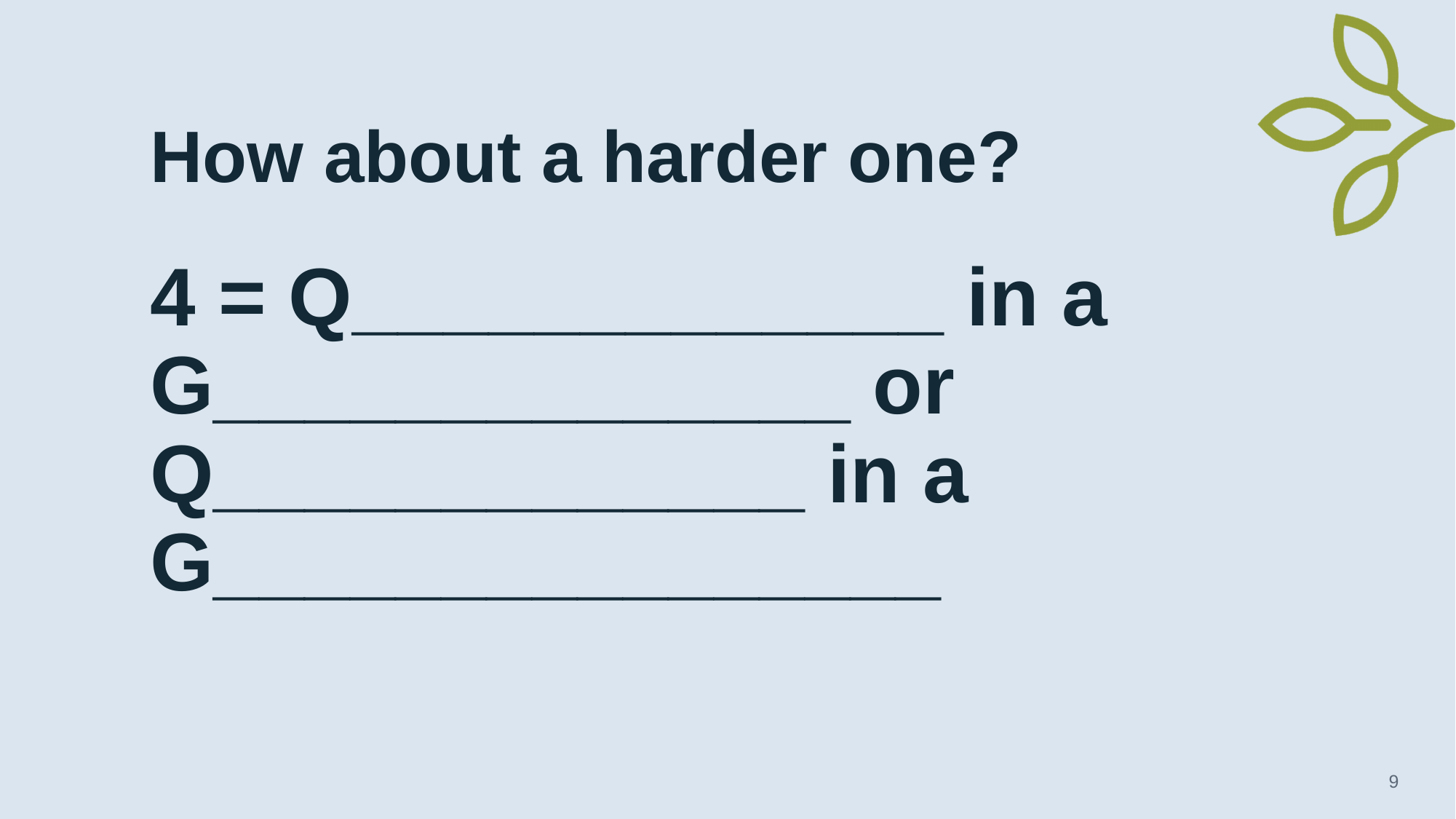

# How about a harder one?
4 = Q_____________ in a G______________ or Q_____________ in a G________________
9